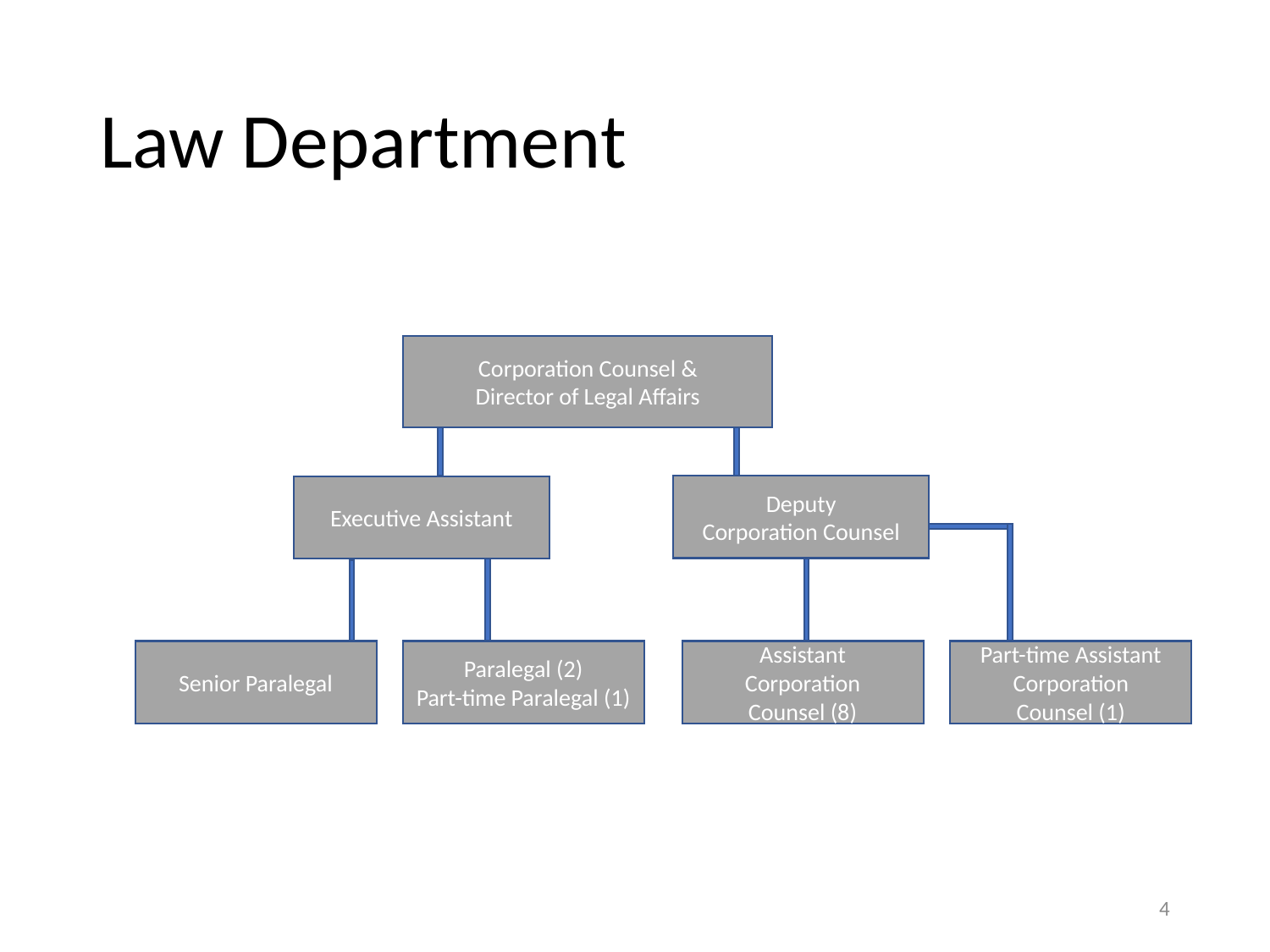

# Law Department
Corporation Counsel &
Director of Legal Affairs

Deputy
Corporation Counsel
Executive Assistant

Senior Paralegal
Paralegal (2)
Part-time Paralegal (1)
Assistant
Corporation
Counsel (8)
Part-time Assistant
Corporation
Counsel (1)
4